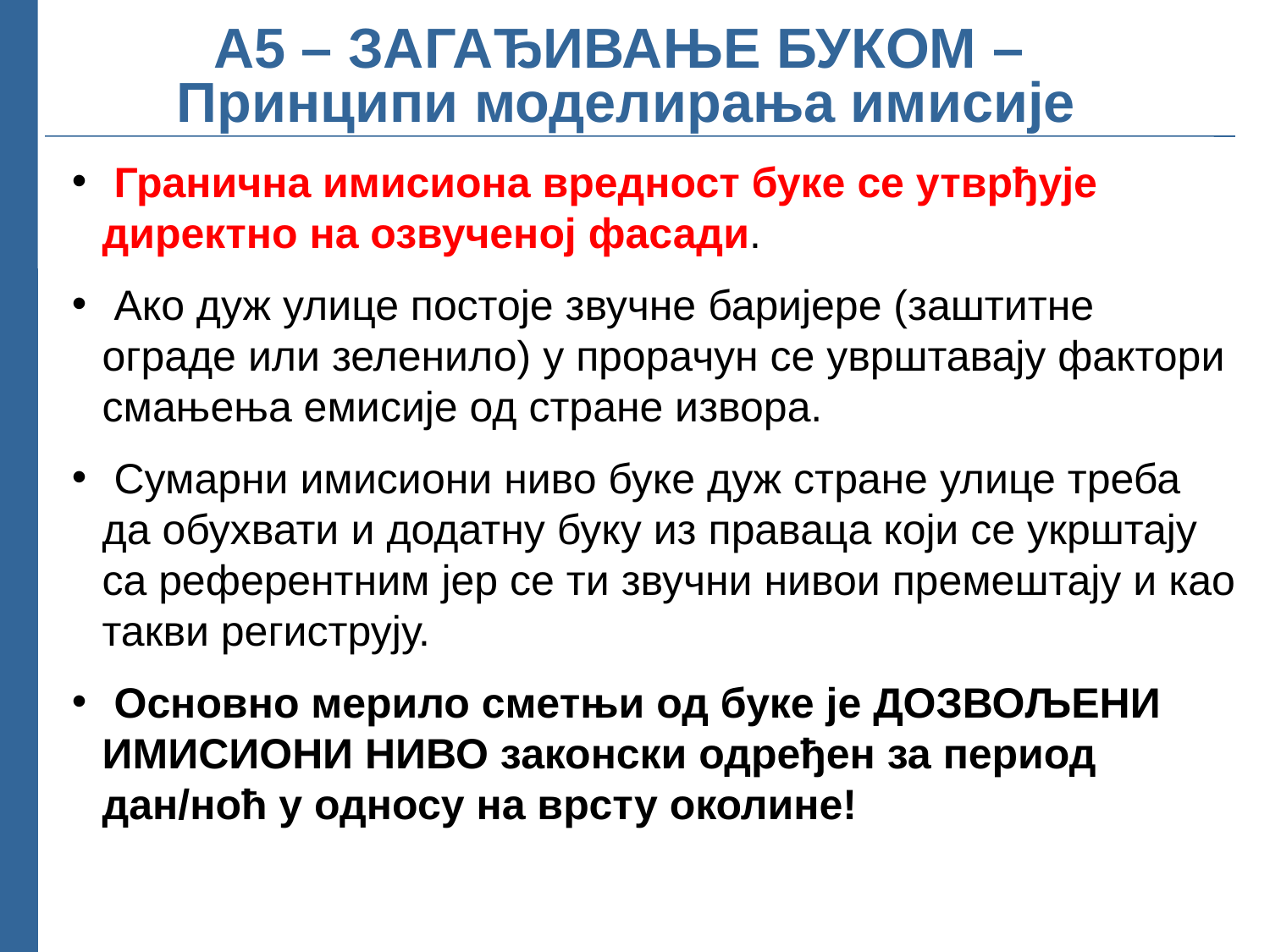

А5 – ЗАГАЂИВАЊЕ БУКОМ –  Принципи моделирања имисије

 Гранична имисиона вредност буке се утврђује директно на озвученој фасади.
 Ако дуж улице постоје звучне баријере (заштитне ограде или зеленило) у прорачун се уврштавају фактори смањења емисије од стране извора.
 Сумарни имисиони ниво буке дуж стране улице треба да обухвати и додатну буку из праваца који се укрштају са референтним јер се ти звучни нивои премештају и као такви региструју.
 Основно мерило сметњи од буке је ДОЗВОЉЕНИ ИМИСИОНИ НИВО законски одређен за период дан/ноћ у односу на врсту околине!